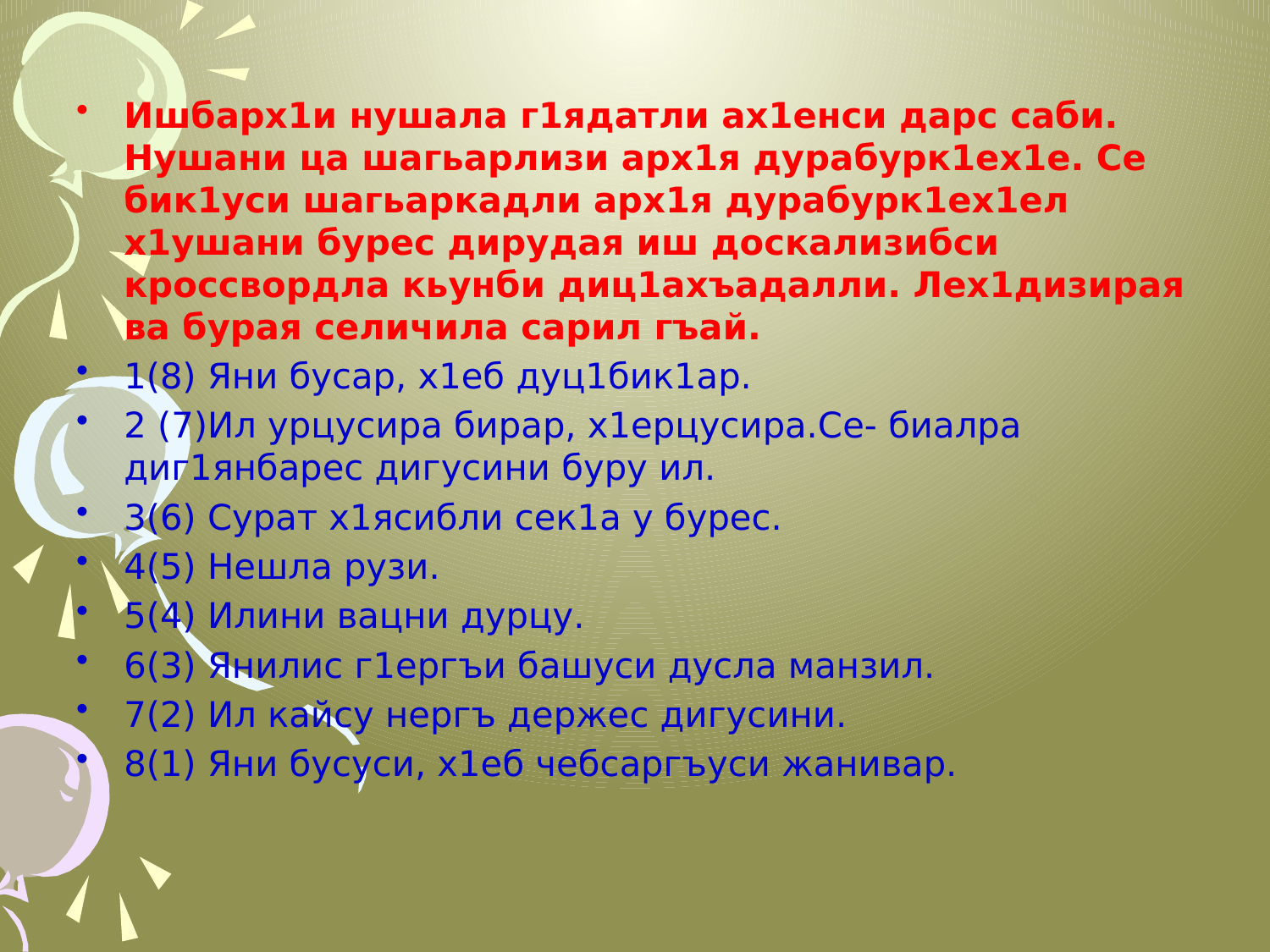

#
Ишбарх1и нушала г1ядатли ах1енси дарс саби. Нушани ца шагьарлизи арх1я дурабурк1ех1е. Се бик1уси шагьаркадли арх1я дурабурк1ех1ел х1ушани бурес дирудая иш доскализибси кроссвордла кьунби диц1ахъадалли. Лех1дизирая ва бурая селичила сарил гъай.
1(8) Яни бусар, х1еб дуц1бик1ар.
2 (7)Ил урцусира бирар, х1ерцусира.Се- биалра диг1янбарес дигусини буру ил.
3(6) Сурат х1ясибли сек1а у бурес.
4(5) Нешла рузи.
5(4) Илини вацни дурцу.
6(3) Янилис г1ергъи башуси дусла манзил.
7(2) Ил кайсу нергъ держес дигусини.
8(1) Яни бусуси, х1еб чебсаргъуси жанивар.